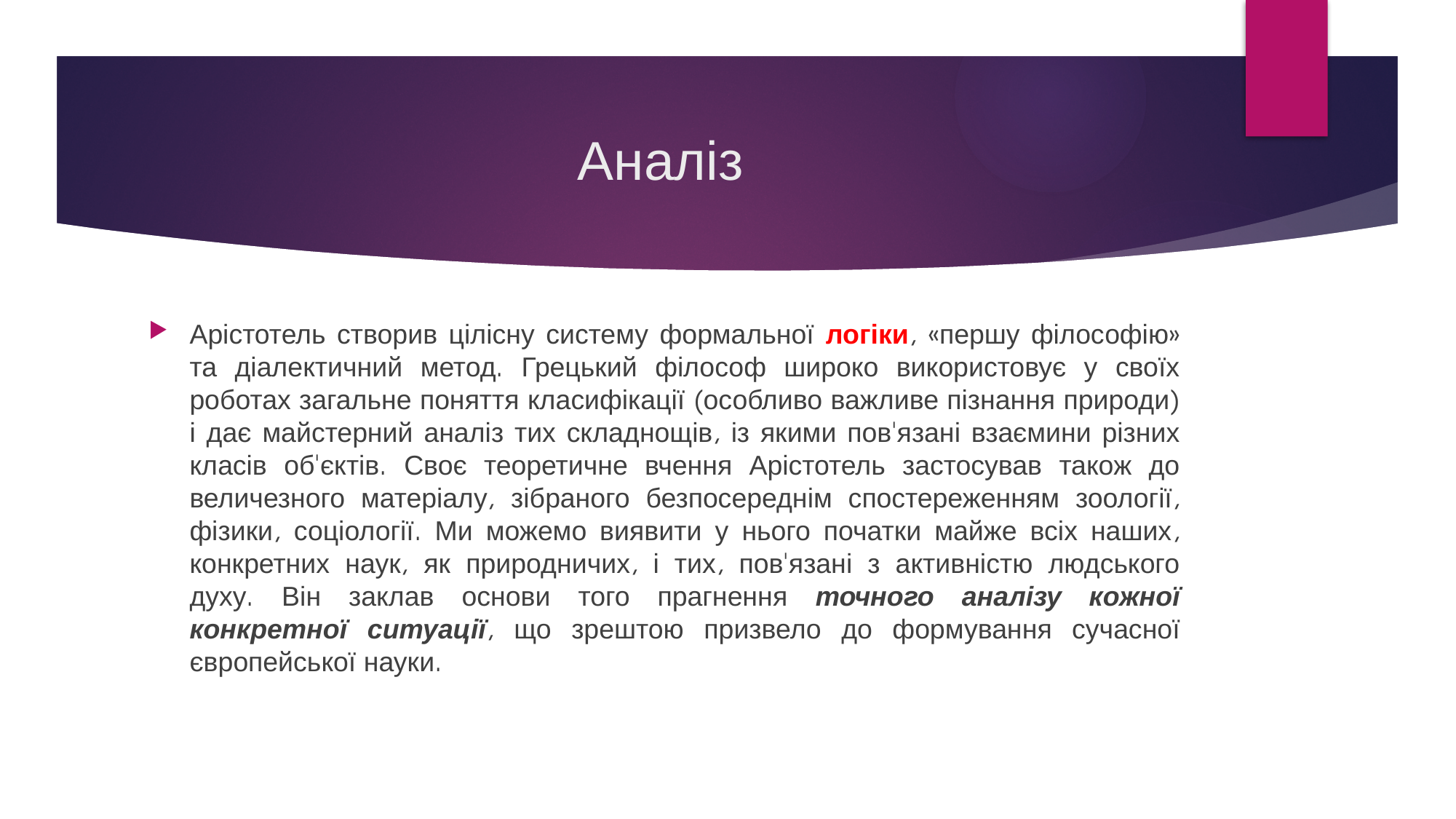

# Аналіз
Арістотель створив цілісну систему формальної логіки, «першу філософію» та діалектичний метод. Грецький філософ широко використовує у своїх роботах загальне поняття класифікації (особливо важливе пізнання природи) і дає майстерний аналіз тих складнощів, із якими пов'язані взаємини різних класів об'єктів. Своє теоретичне вчення Арістотель застосував також до величезного матеріалу, зібраного безпосереднім спостереженням зоології, фізики, соціології. Ми можемо виявити у нього початки майже всіх наших, конкретних наук, як природничих, і тих, пов'язані з активністю людського духу. Він заклав основи того прагнення точного аналізу кожної конкретної ситуації, що зрештою призвело до формування сучасної європейської науки.